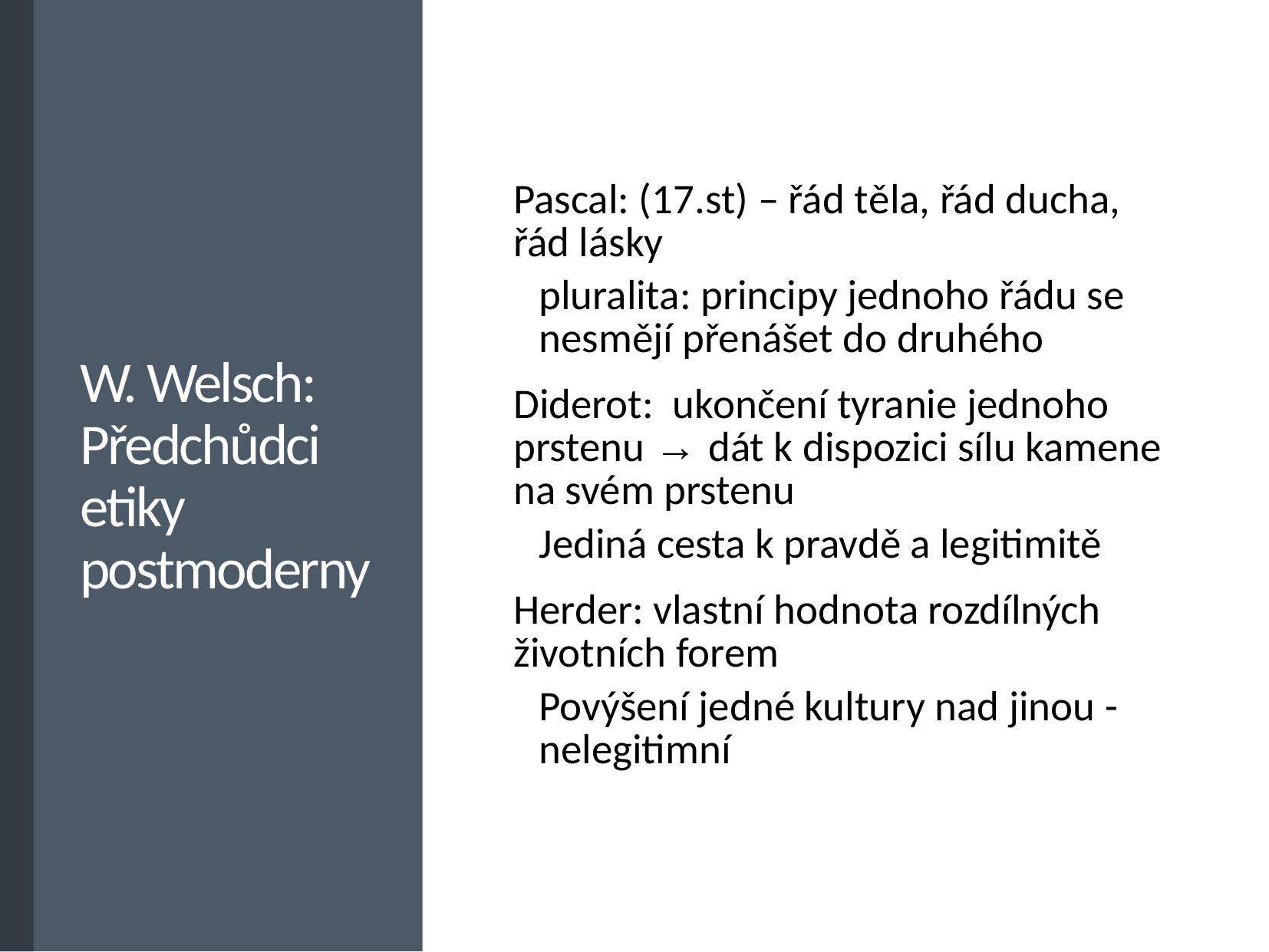

# W. Welsch: Předchůdci etiky postmoderny
Pascal: (17.st) – řád těla, řád ducha, řád lásky
pluralita: principy jednoho řádu se nesmějí přenášet do druhého
Diderot:  ukončení tyranie jednoho prstenu → dát k dispozici sílu kamene na svém prstenu
Jediná cesta k pravdě a legitimitě
Herder: vlastní hodnota rozdílných životních forem
Povýšení jedné kultury nad jinou - nelegitimní